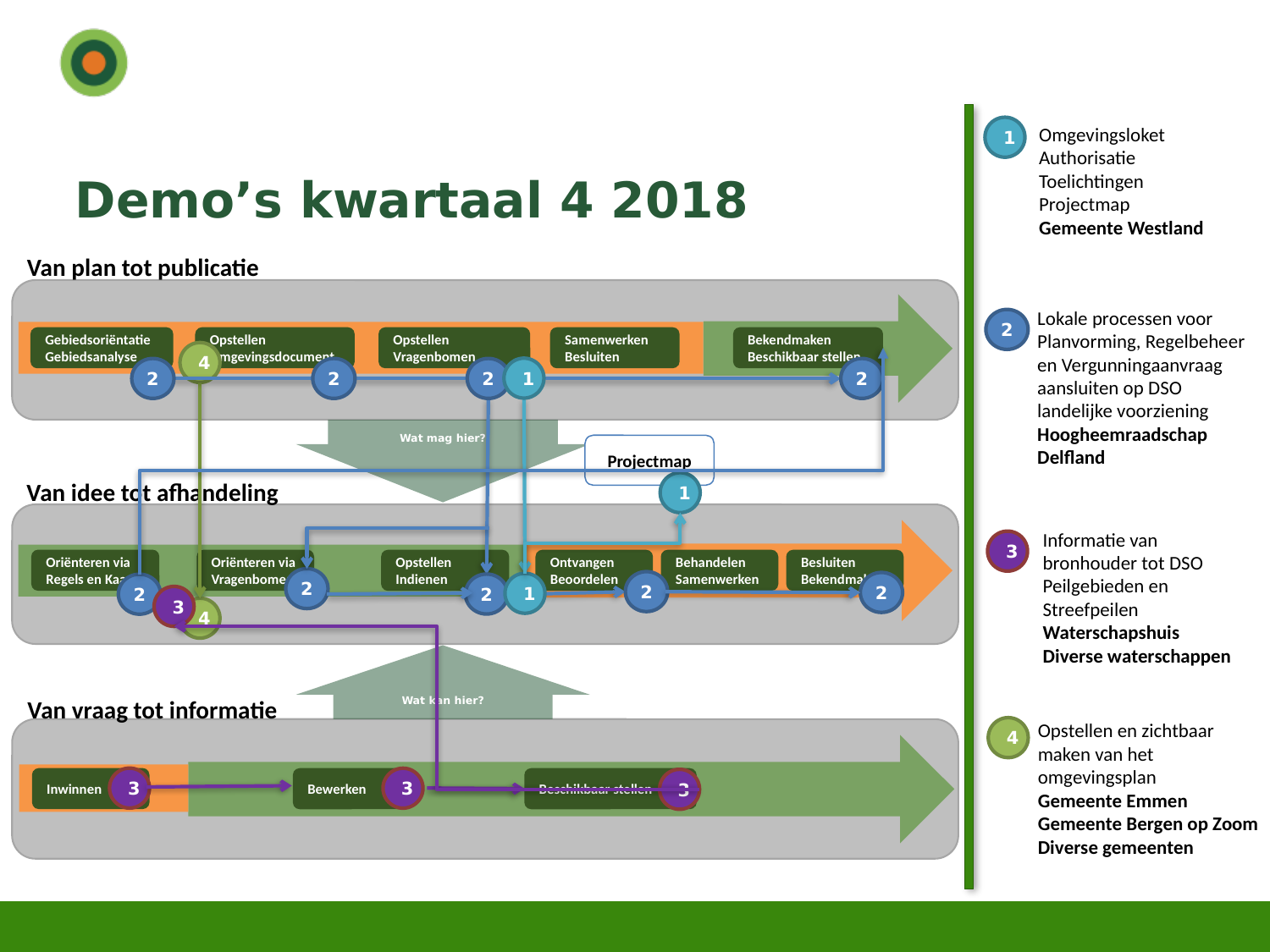

Omgevingsloket
Authorisatie
Toelichtingen
Projectmap
Gemeente Westland
1
# Demo’s kwartaal 4 2018
Van plan tot publicatie

Lokale processen voor Planvorming, Regelbeheer en Vergunningaanvraag aansluiten op DSO landelijke voorziening
Hoogheemraadschap Delfland
2

Gebiedsoriëntatie
Gebiedsanalyse
Opstellen
Omgevingsdocument
Opstellen
Vragenbomen
Samenwerken
Besluiten
Bekendmaken
Beschikbaar stellen
4
2
2
2
2
2
1
1
Wat mag hier?
Projectmap
Van idee tot afhandeling
1

Informatie van bronhouder tot DSO
Peilgebieden en Streefpeilen
Waterschapshuis
Diverse waterschappen
3

Oriënteren via Regels en Kaart
Oriënteren via
Vragenbomen
Opstellen
Indienen
Ontvangen
Beoordelen
Behandelen
Samenwerken
Besluiten
Bekendmaken
2
4
2
2
2
2
1
3
4
Wat kan hier?
Van vraag tot informatie
Opstellen en zichtbaar maken van het omgevingsplan
Gemeente Emmen
Gemeente Bergen op Zoom
Diverse gemeenten
4

Inwinnen
3
Bewerken
3
Beschikbaar stellen
3